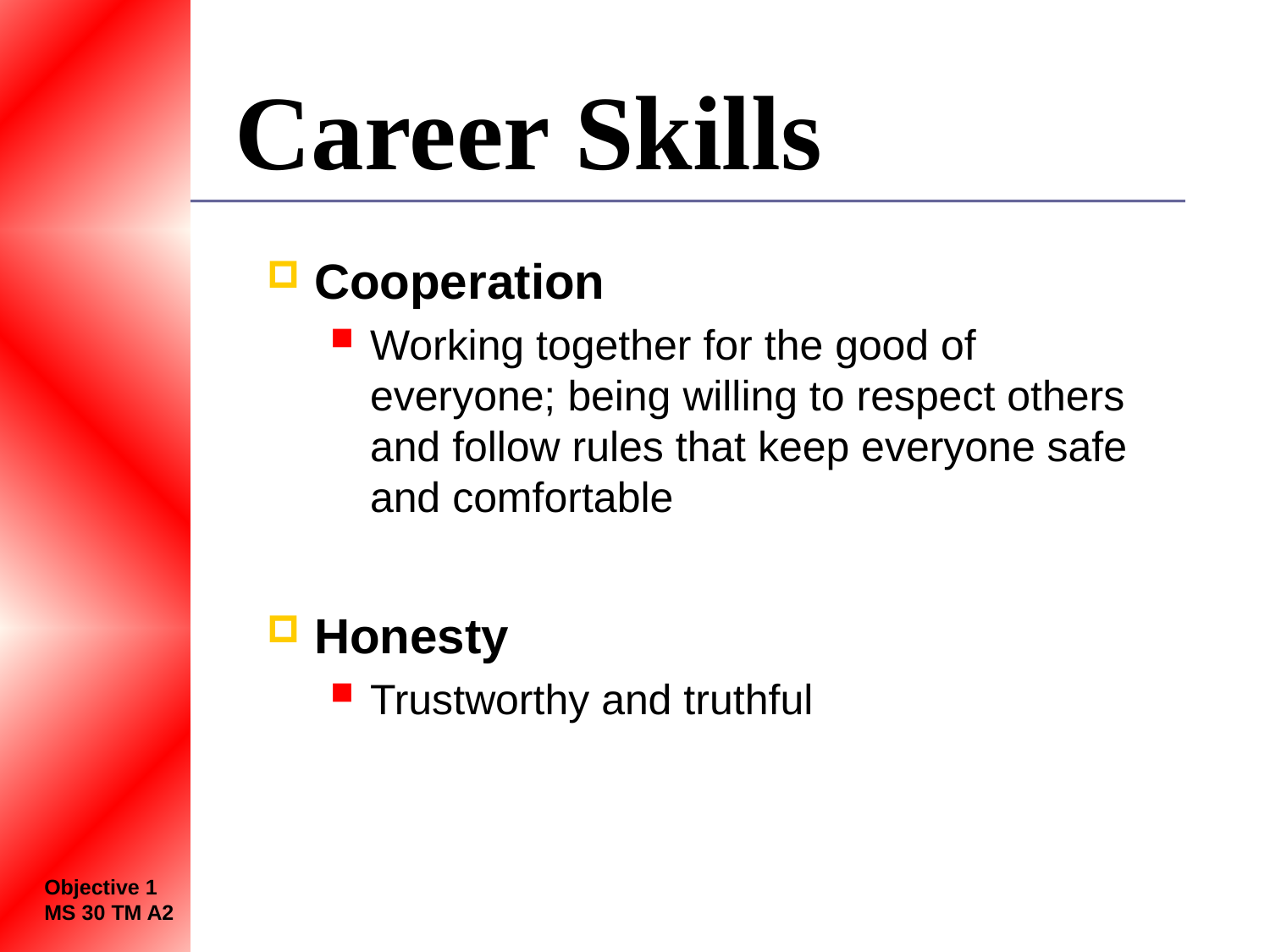

# Career Skills
Cooperation
Working together for the good of everyone; being willing to respect others and follow rules that keep everyone safe and comfortable

Honesty
Trustworthy and truthful
Objective 1
MS 30 TM A2